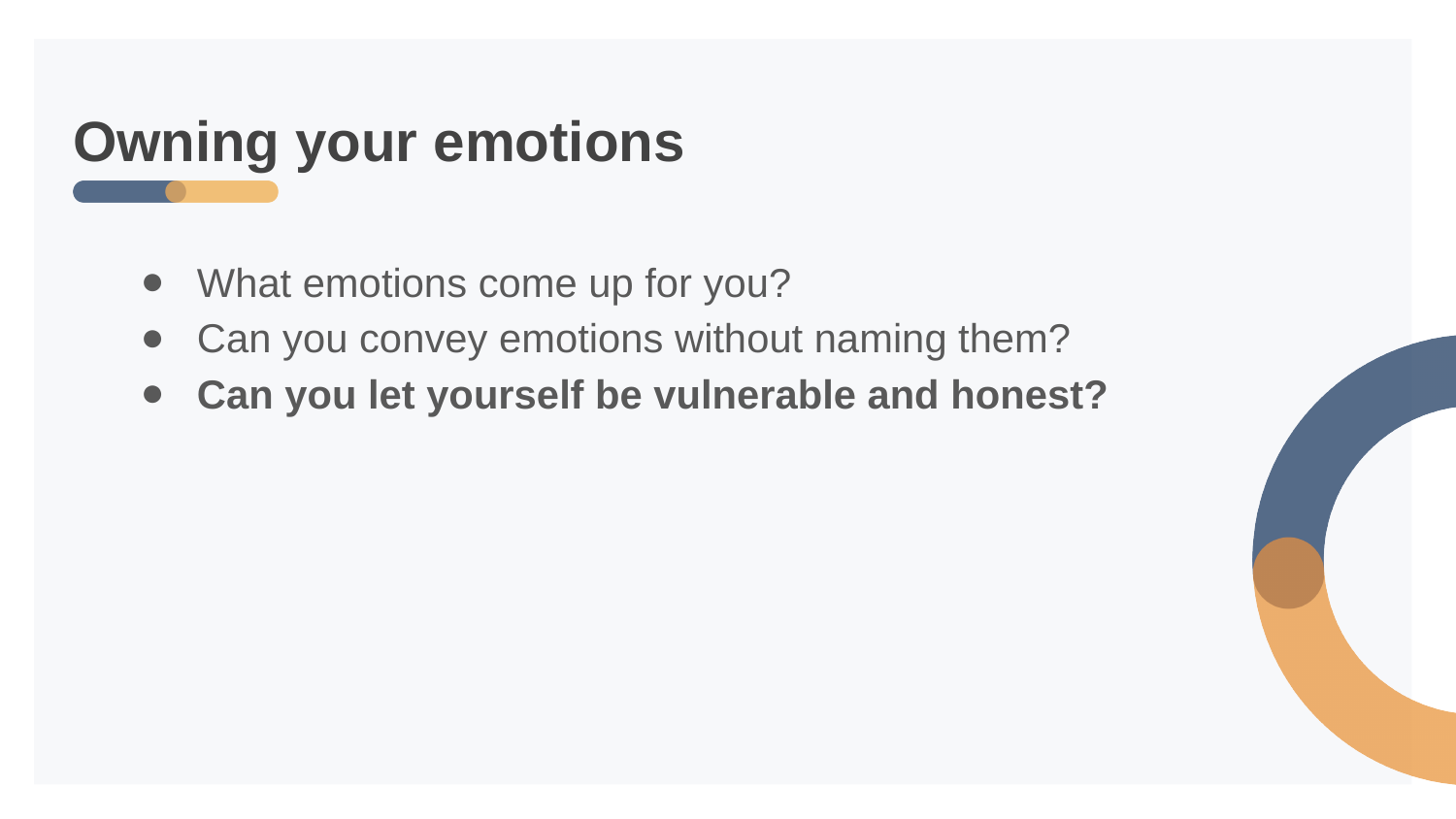

# Owning your emotions
What emotions come up for you?
Can you convey emotions without naming them?
Can you let yourself be vulnerable and honest?